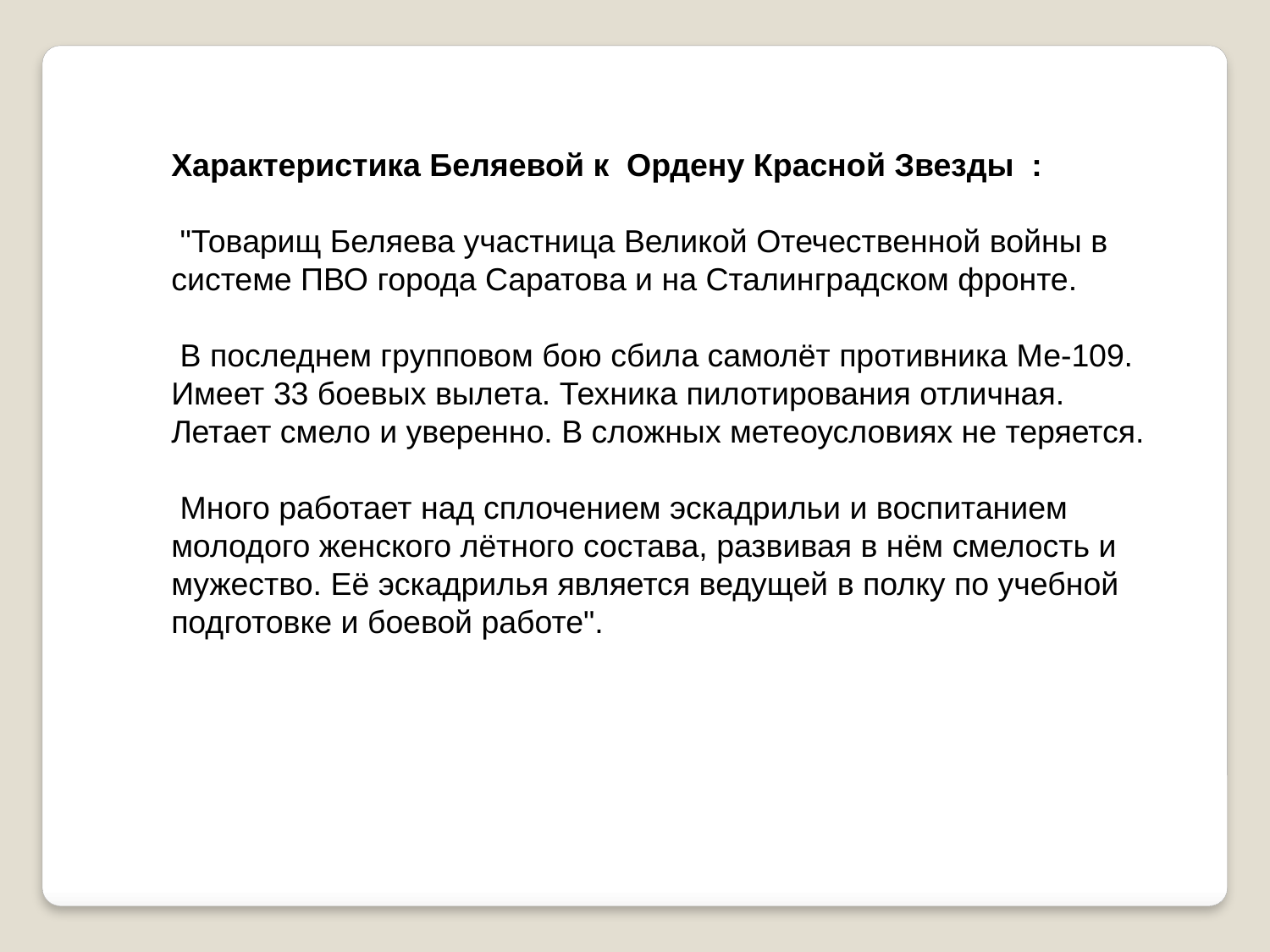

Характеристика Беляевой к  Ордену Красной Звезды  :

 "Товарищ Беляева участница Великой Отечественной войны в системе ПВО города Саратова и на Сталинградском фронте.

 В последнем групповом бою сбила самолёт противника Ме-109. Имеет 33 боевых вылета. Техника пилотирования отличная. Летает смело и уверенно. В сложных метеоусловиях не теряется.

 Много работает над сплочением эскадрильи и воспитанием молодого женского лётного состава, развивая в нём смелость и мужество. Её эскадрилья является ведущей в полку по учебной подготовке и боевой работе".